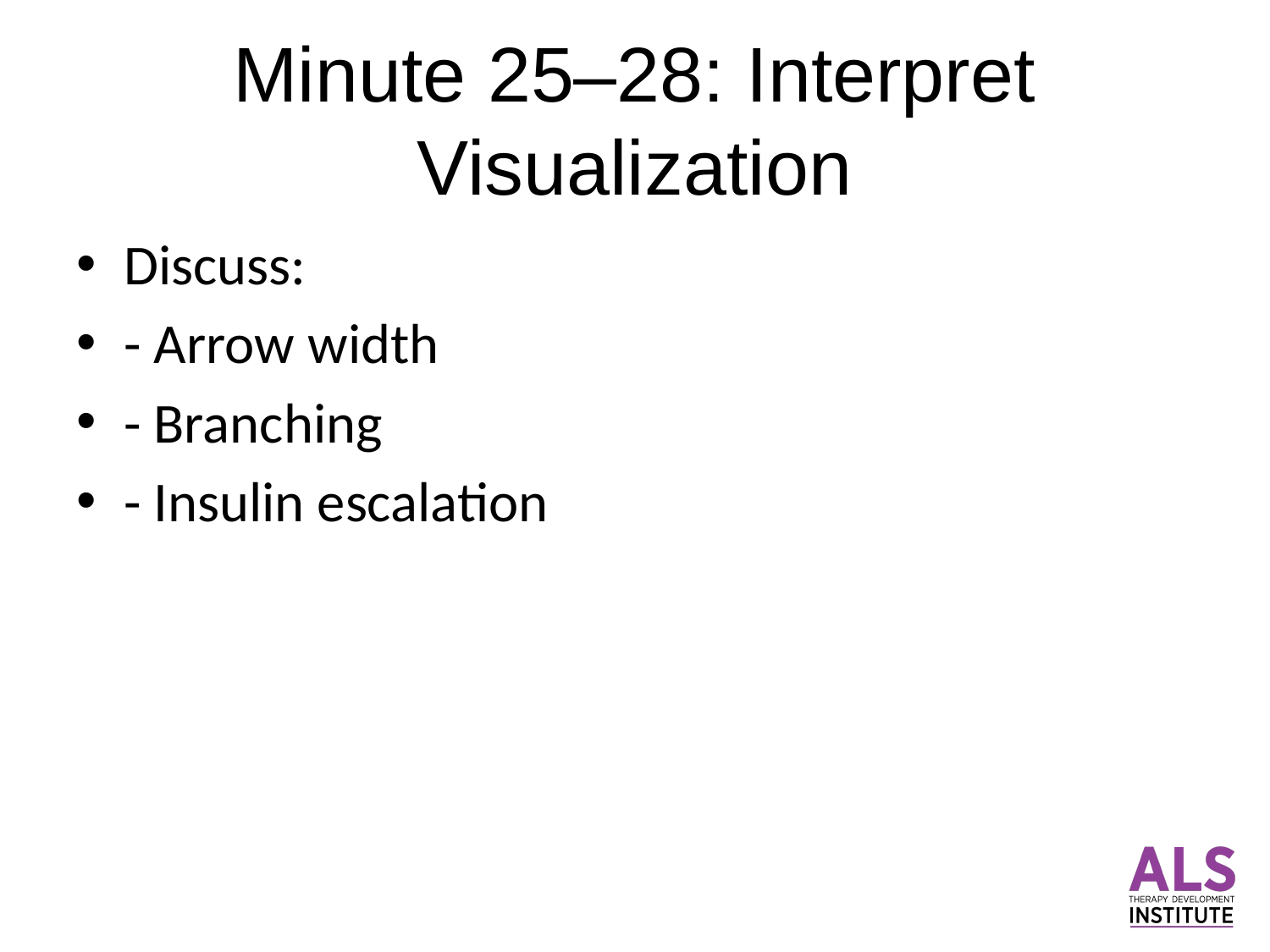

# Minute 25–28: Interpret Visualization
Discuss:
- Arrow width
- Branching
- Insulin escalation